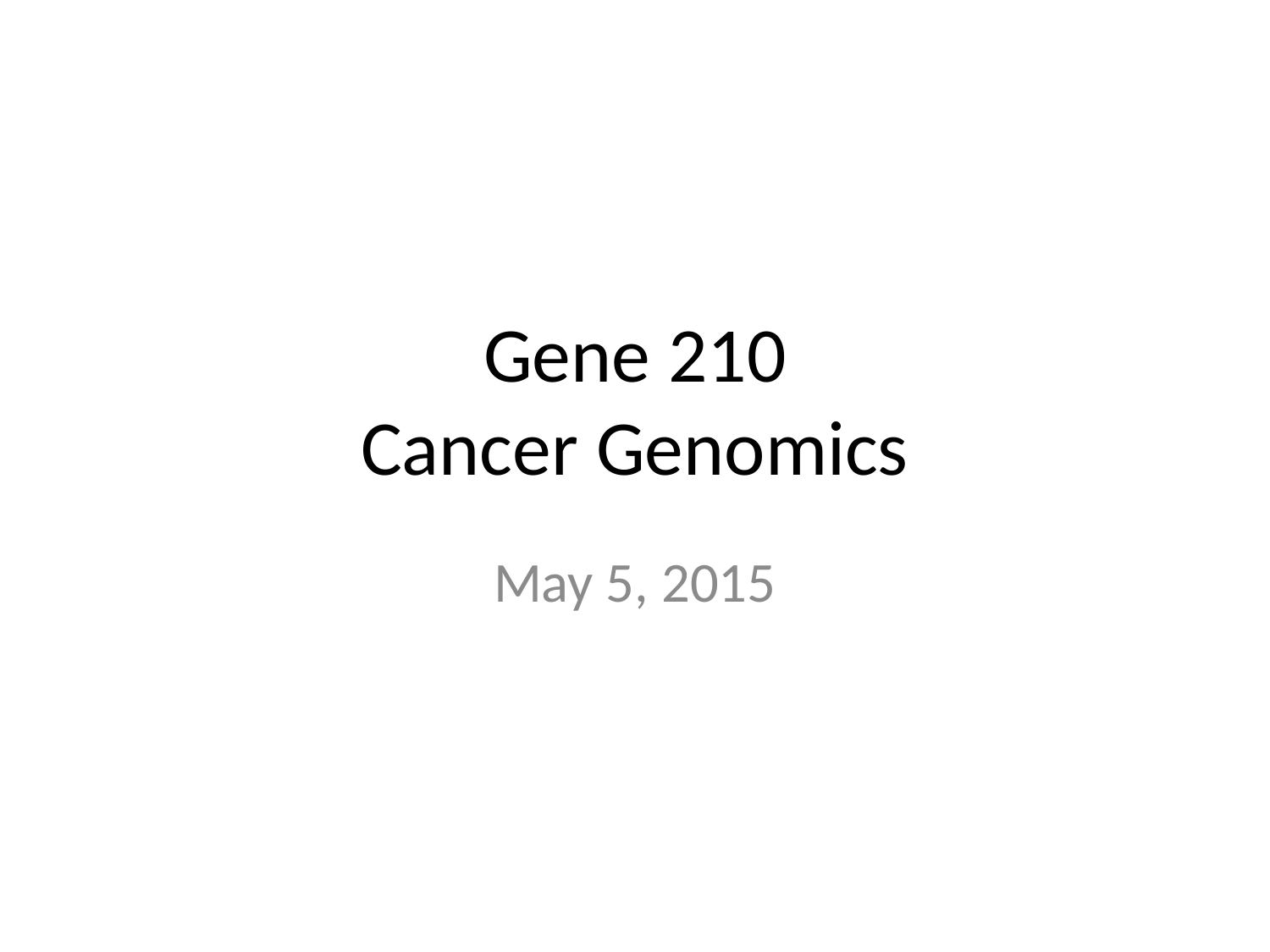

# Gene 210 Cancer Genomics
May 5, 2015